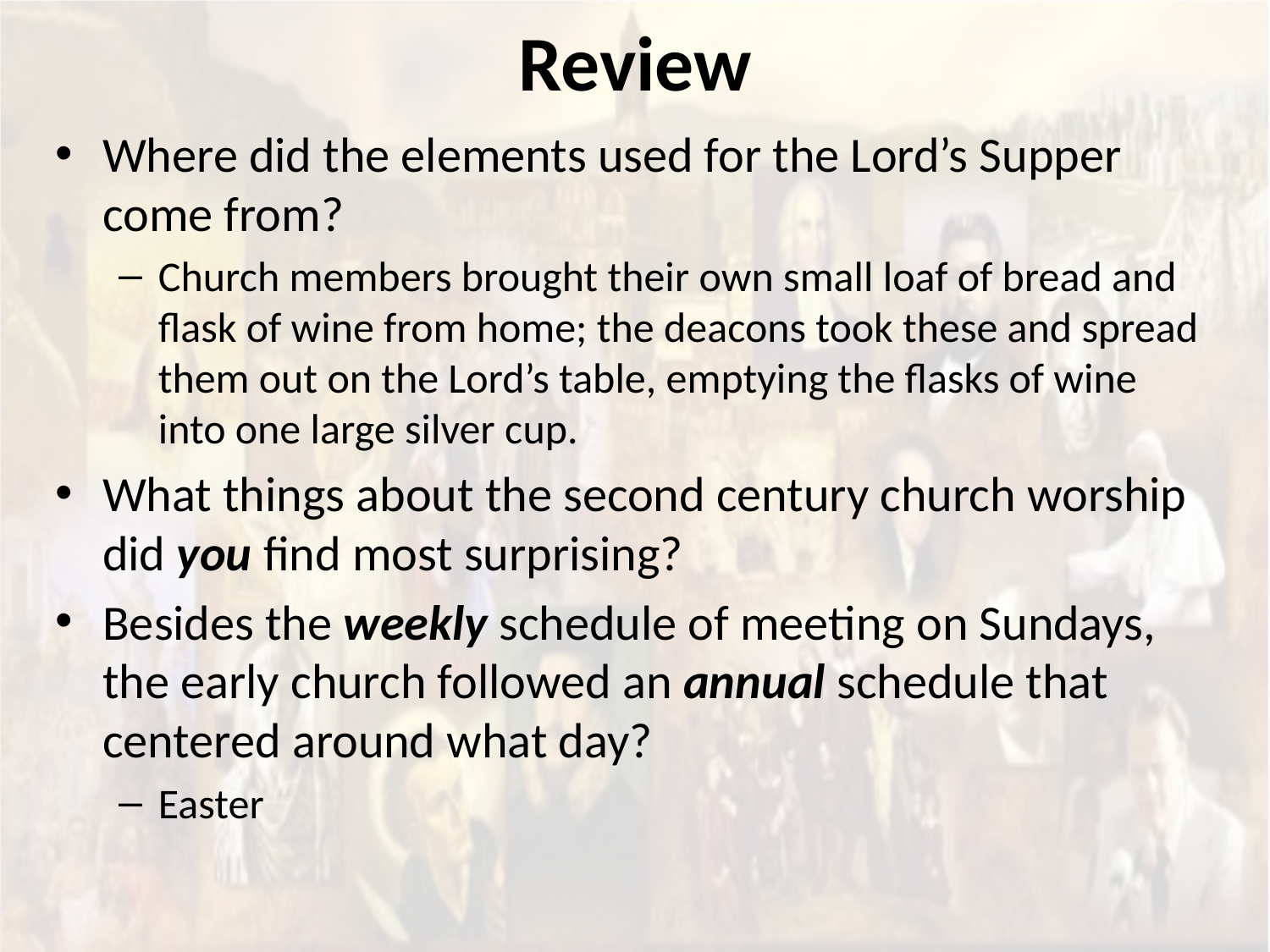

# Review
Where did the elements used for the Lord’s Supper come from?
Church members brought their own small loaf of bread and flask of wine from home; the deacons took these and spread them out on the Lord’s table, emptying the flasks of wine into one large silver cup.
What things about the second century church worship did you find most surprising?
Besides the weekly schedule of meeting on Sundays, the early church followed an annual schedule that centered around what day?
Easter